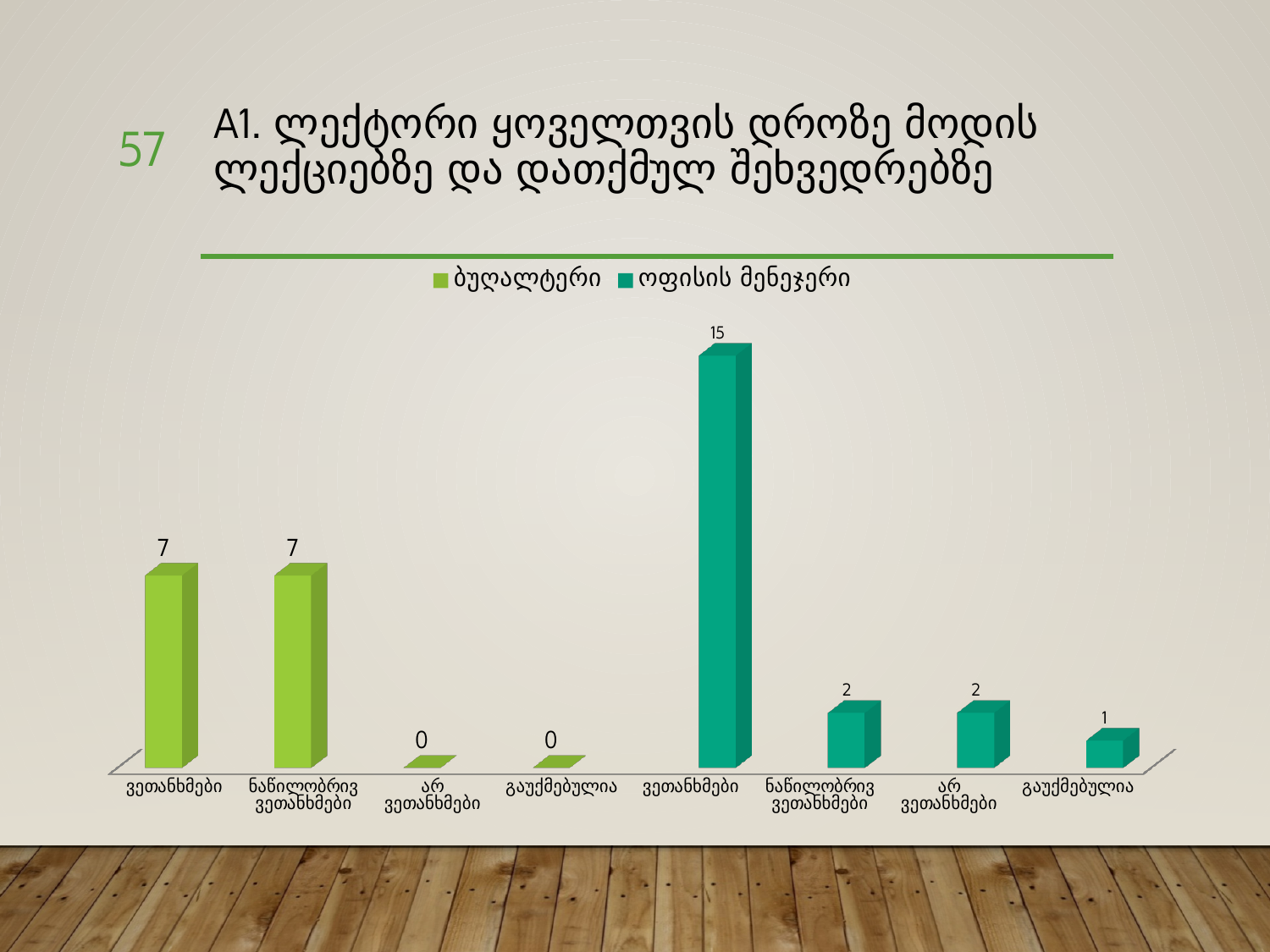

# A1. ლექტორი ყოველთვის დროზე მოდის ლექციებზე და დათქმულ შეხვედრებზე
57

[unsupported chart]